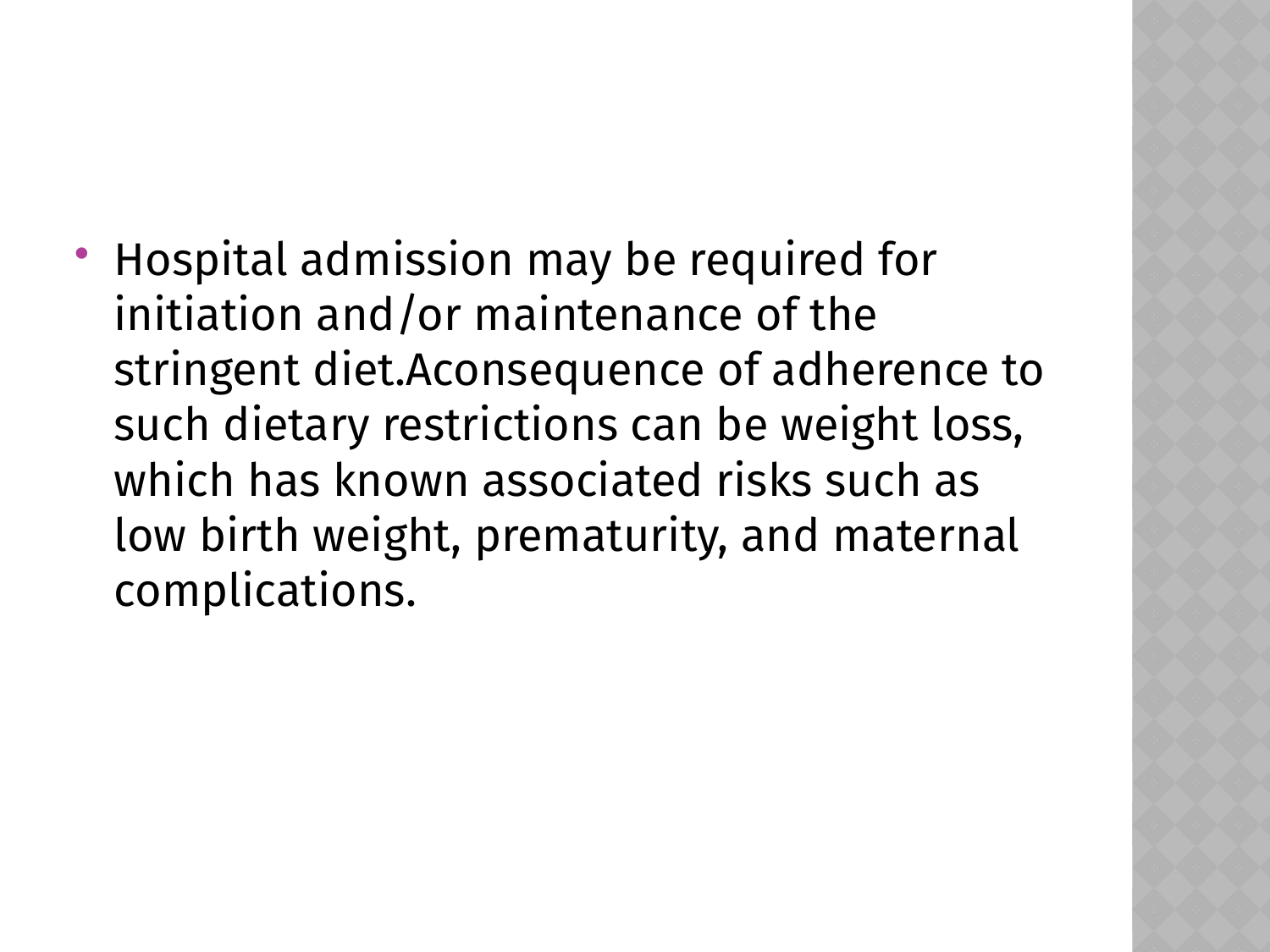

#
Hospital admission may be required for initiation and/or maintenance of the stringent diet.Aconsequence of adherence to such dietary restrictions can be weight loss, which has known associated risks such as low birth weight, prematurity, and maternal complications.